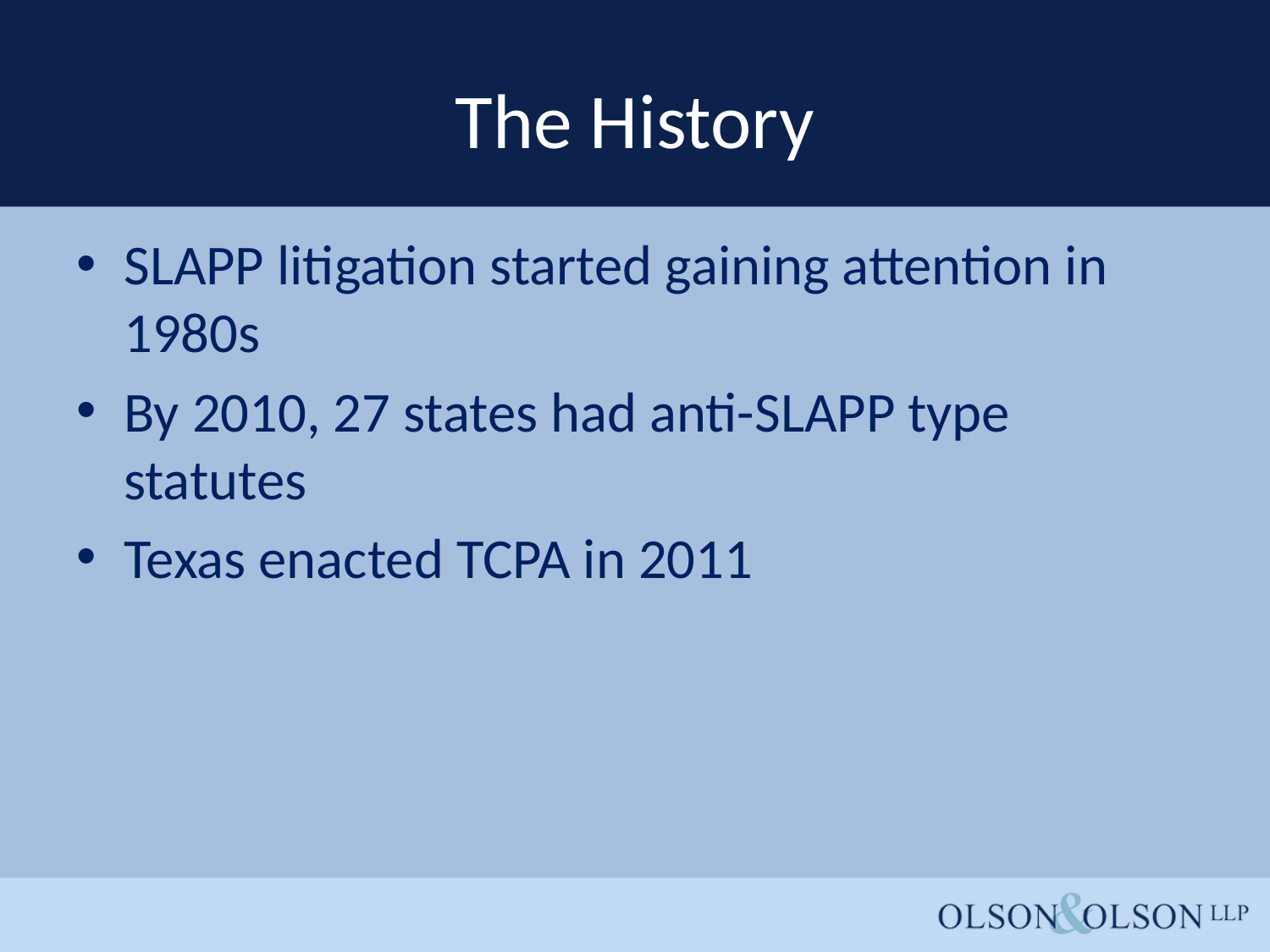

# The History
SLAPP litigation started gaining attention in 1980s
By 2010, 27 states had anti-SLAPP type statutes
Texas enacted TCPA in 2011